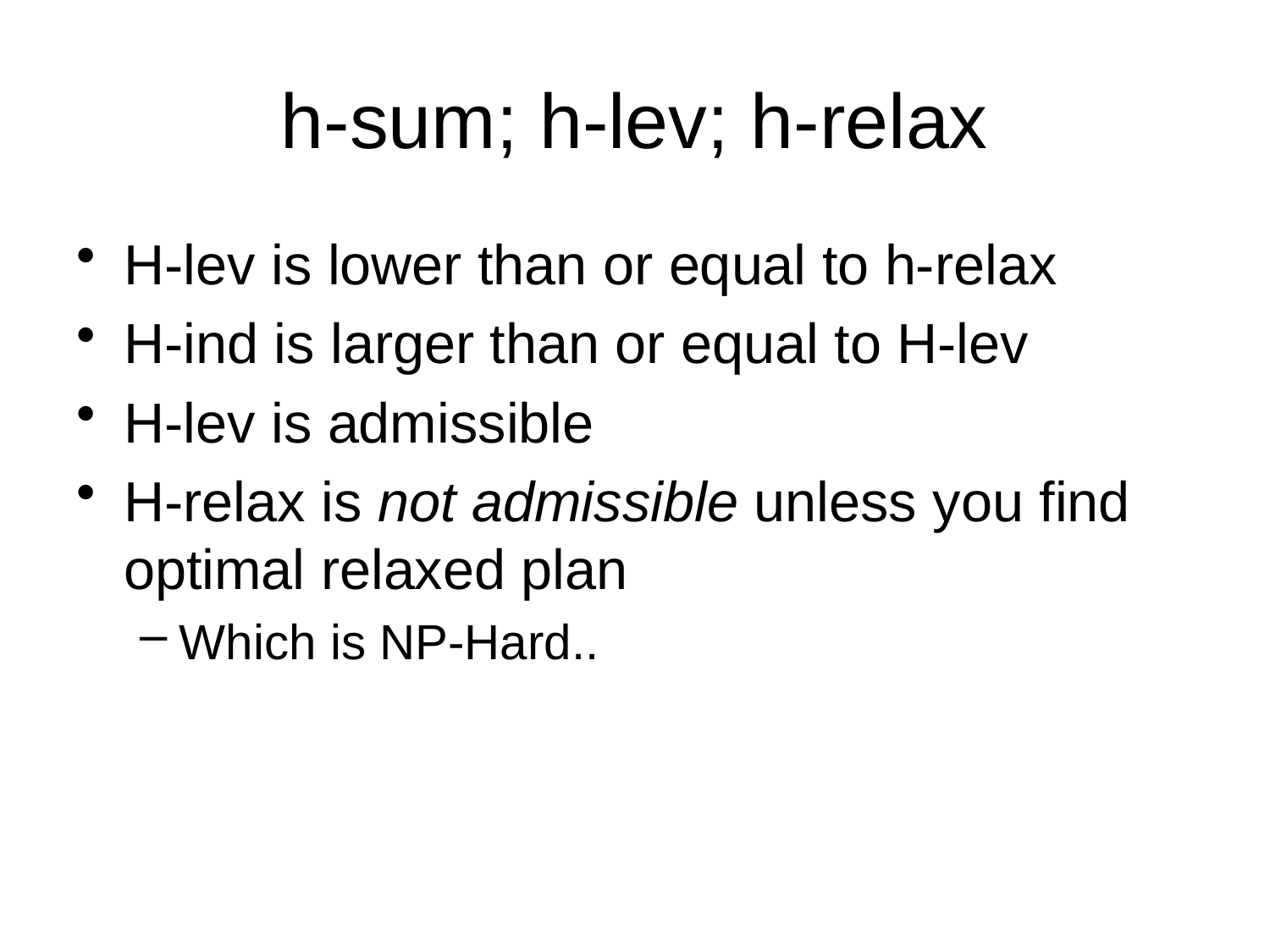

# h-sum; h-lev; h-relax
H-lev is lower than or equal to h-relax
H-ind is larger than or equal to H-lev
H-lev is admissible
H-relax is not admissible unless you find optimal relaxed plan
Which is NP-Hard..